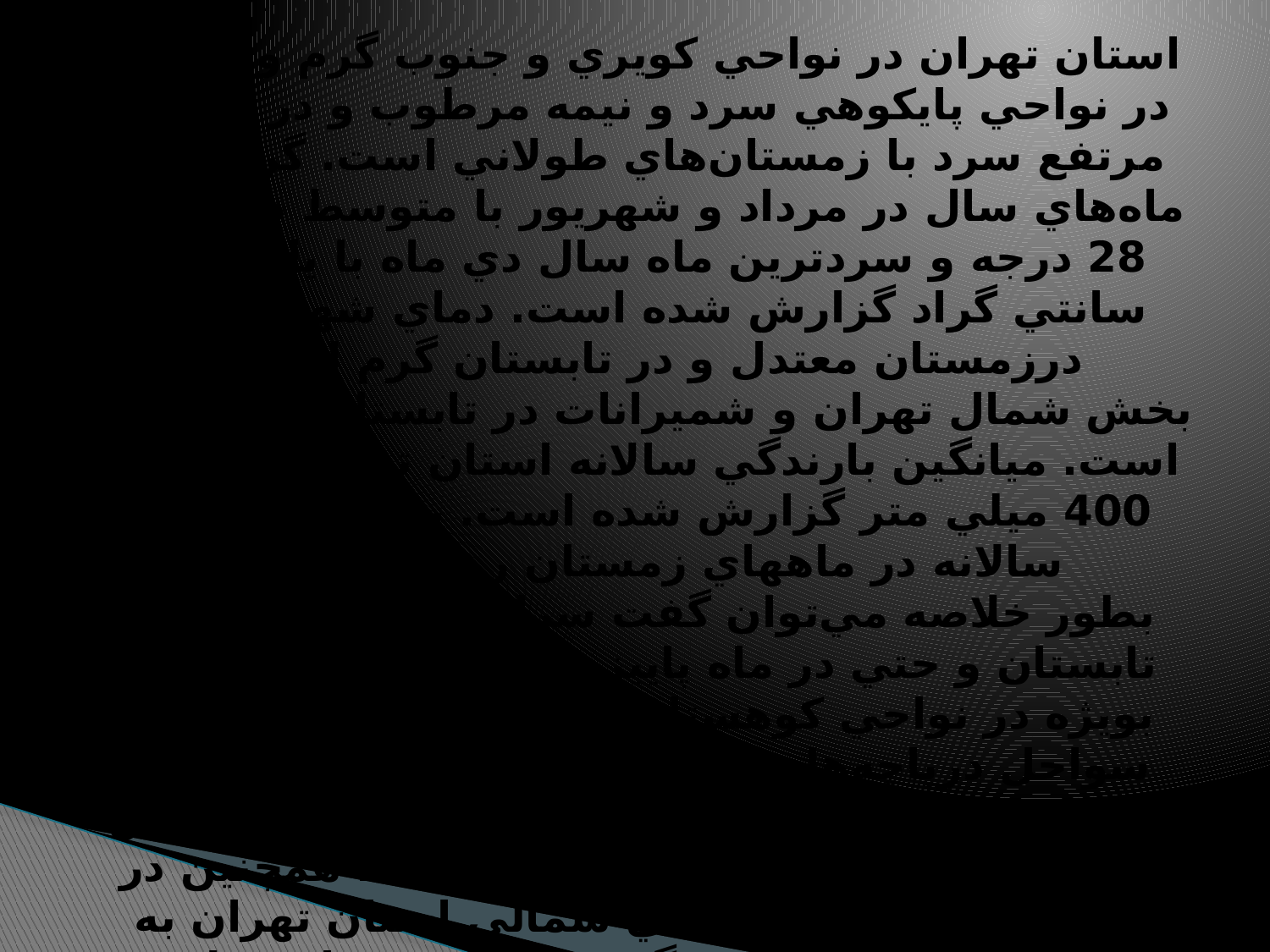

# 1-2-2-1شرایط آب و هوایی استان تهران استان تهران در نواحي‌ كويري‌ و جنوب‌ گرم‌ و خشك‌ ، در نواحي‌ پايكوهي‌ سرد و نيمه‌ مرطوب‌ و در نواحي‌ مرتفع‌ سرد با زمستان‌هاي‌ طولاني‌ است‌. گرم‌ترين‌ ماه‌هاي‌ سال‌ در مرداد و شهريور با متوسط‌ دماي‌30- 28 درجه‌ و سردترين‌ ماه‌ سال‌ دي‌ ماه‌ با يك‌ درجه‌ سانتي‌ گراد گزارش‌ شده‌ است‌. دماي‌ شهر تهران درزمستان‌ معتدل‌ و در تابستان‌ گرم‌ است‌.  بخش‌ شمال‌ تهران‌ و شميرانات در تابستان‌ نيز معتدل‌ است‌. ميانگين‌ بارندگي‌ سالانه‌ استان‌ تهران‌ در حدود 400 ميلي‌ متر گزارش‌ شده‌ است‌. بيشترين‌ بارش‌ سالانه‌ در ماههاي‌ زمستان‌ روي‌ مي‌دهد.  بطور خلاصه‌ مي‌توان‌ گفت‌ سراسر ماههاي‌ بهار و تابستان‌ و حتي‌ در ماه‌ پاييز دامنه‌هاي‌ جنوبي‌ البرز بويژه‌ در نواحي‌ كوهستاني ‌، دره‌اي ‌، رودخانه‌اي‌ و سواحل‌ درياچه‌هاي‌ پشت‌ سدهاي‌ بزرگ‌ امير کبير، لتيان و لار و درياچه‌هاي‌ طبيعي‌ جابان‌ و تار از ارزش‌ تفرجگاهي‌ قابل‌ توجهي‌ برخوردار است‌. همچنين‌ در تمام‌ طول‌ زمستان‌ نواحي‌ شمالي‌ استان تهران به‌ علت‌ پوشش‌ برفي‌ سنگين‌ به‌ ويژه‌ در دامنه‌ها و شيب‌هاي‌ البرز جنوبي ‌، شرايط ‌مساعدي‌ را براي‌ ورزش‌هاي‌ زمستاني‌ از جمله‌ اسكي‌ فراهم‌ مي‌آورد.